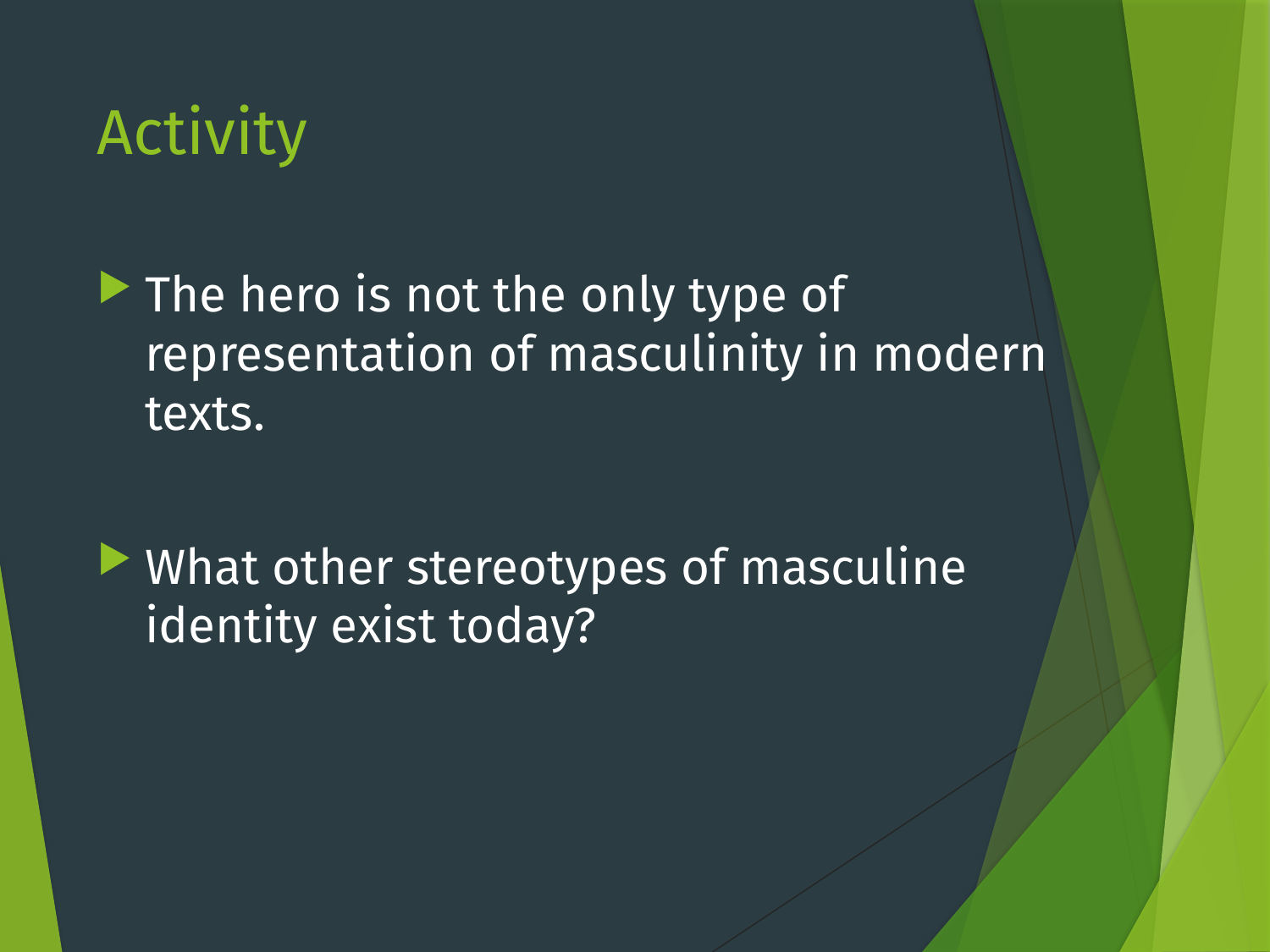

# Activity
The hero is not the only type of representation of masculinity in modern texts.

What other stereotypes of masculine identity exist today?